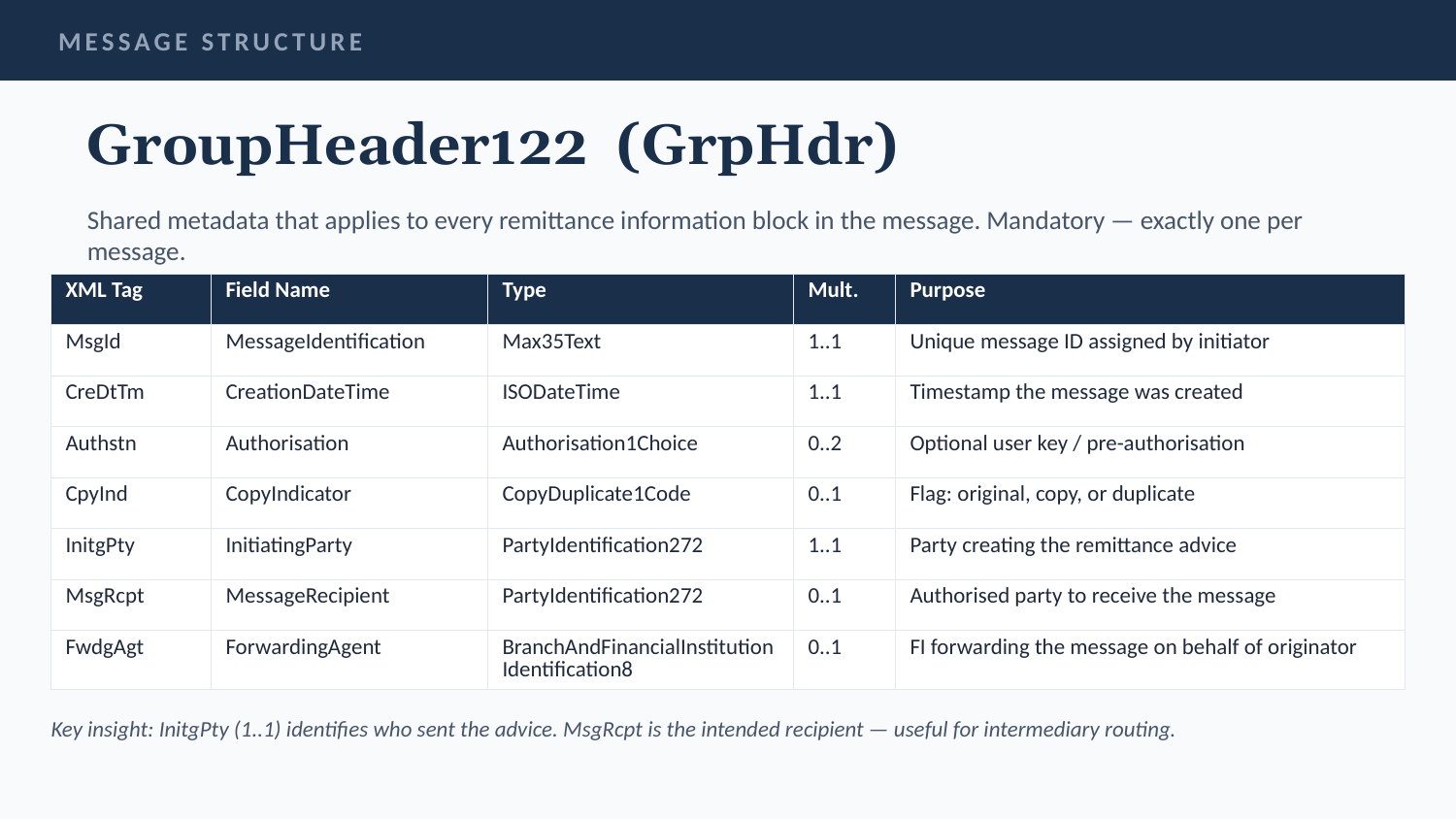

MESSAGE STRUCTURE
GroupHeader122  (GrpHdr)
Shared metadata that applies to every remittance information block in the message. Mandatory — exactly one per message.
| XML Tag | Field Name | Type | Mult. | Purpose |
| --- | --- | --- | --- | --- |
| MsgId | MessageIdentification | Max35Text | 1..1 | Unique message ID assigned by initiator |
| CreDtTm | CreationDateTime | ISODateTime | 1..1 | Timestamp the message was created |
| Authstn | Authorisation | Authorisation1Choice | 0..2 | Optional user key / pre-authorisation |
| CpyInd | CopyIndicator | CopyDuplicate1Code | 0..1 | Flag: original, copy, or duplicate |
| InitgPty | InitiatingParty | PartyIdentification272 | 1..1 | Party creating the remittance advice |
| MsgRcpt | MessageRecipient | PartyIdentification272 | 0..1 | Authorised party to receive the message |
| FwdgAgt | ForwardingAgent | BranchAndFinancialInstitutionIdentification8 | 0..1 | FI forwarding the message on behalf of originator |
Key insight: InitgPty (1..1) identifies who sent the advice. MsgRcpt is the intended recipient — useful for intermediary routing.